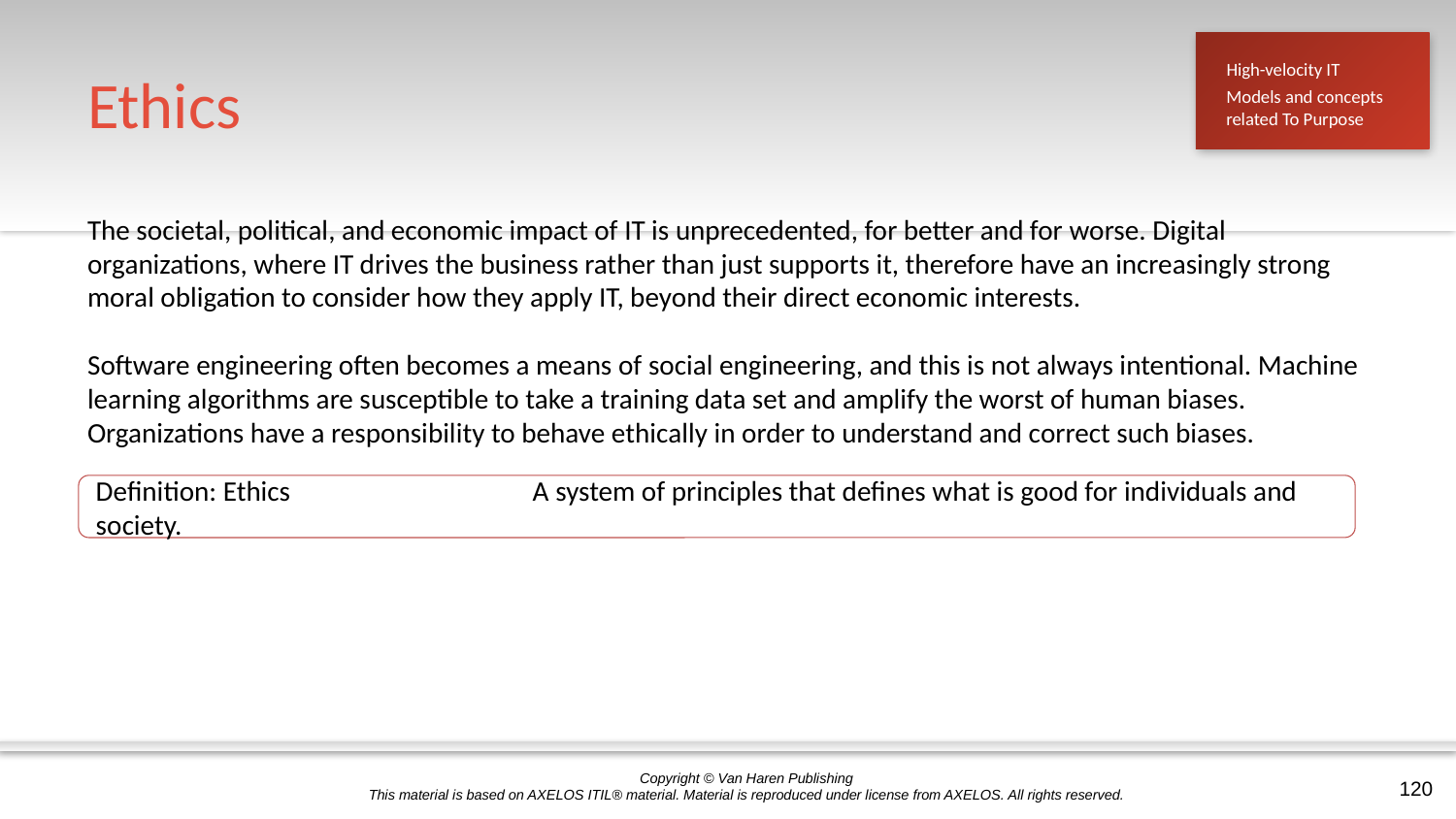

# Ethics
High-velocity IT
Models and concepts
related To Purpose
The societal, political, and economic impact of IT is unprecedented, for better and for worse. Digital organizations, where IT drives the business rather than just supports it, therefore have an increasingly strong moral obligation to consider how they apply IT, beyond their direct economic interests.

Software engineering often becomes a means of social engineering, and this is not always intentional. Machine learning algorithms are susceptible to take a training data set and amplify the worst of human biases. Organizations have a responsibility to behave ethically in order to understand and correct such biases.

Definition: Ethics		A system of principles that defines what is good for individuals and society.